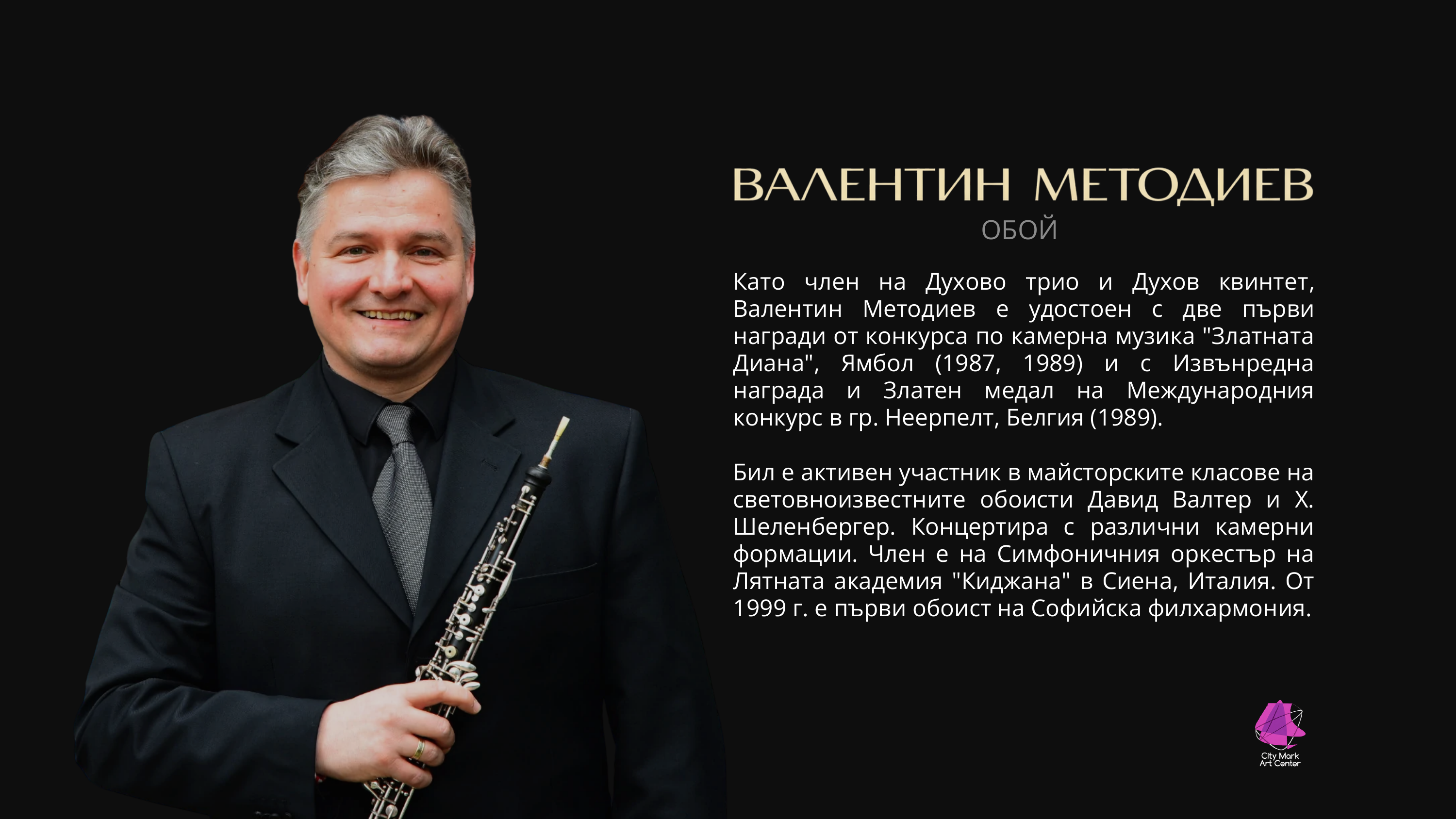

ОБОЙ
Като член на Духово трио и Духов квинтет, Валентин Методиев е удостоен с две първи награди от конкурса по камерна музика "Златната Диана", Ямбол (1987, 1989) и с Извънредна награда и Златен медал на Международния конкурс в гр. Неерпелт, Белгия (1989).

Бил е активен участник в майсторските класове на световноизвестните обоисти Давид Валтер и Х. Шеленбергер. Концертира с различни камерни формации. Член е на Симфоничния оркестър на Лятната академия "Киджана" в Сиена, Италия. От 1999 г. е първи обоист на Софийска филхармония.